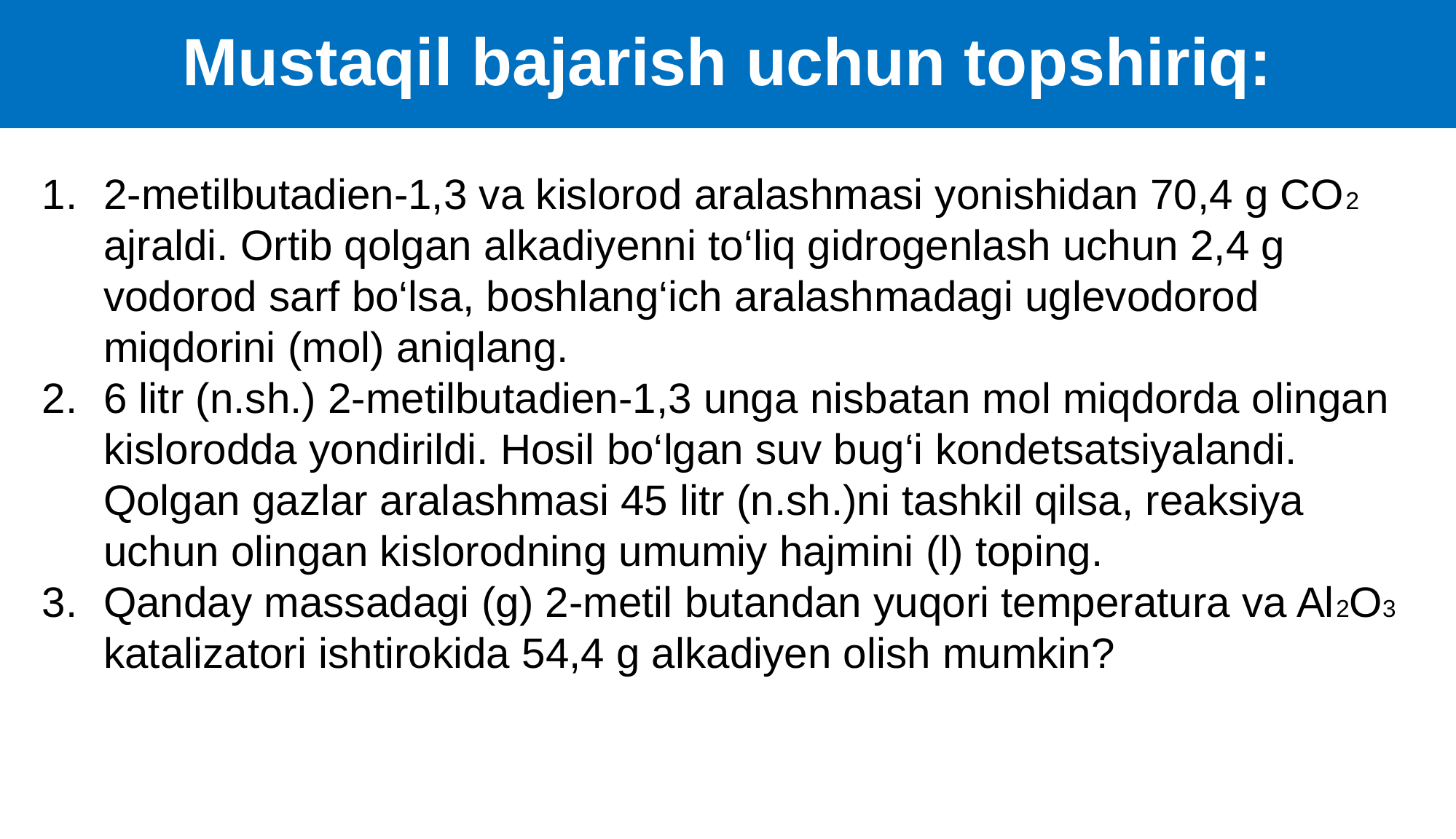

# Mustaqil bajarish uchun topshiriq:
2-metilbutadien-1,3 va kislorod aralashmasi yonishidan 70,4 g CO2 ajraldi. Ortib qolgan alkadiyenni to‘liq gidrogenlash uchun 2,4 g vodorod sarf bo‘lsa, boshlang‘ich aralashmadagi uglevodorod miqdorini (mol) aniqlang.
6 litr (n.sh.) 2-metilbutadien-1,3 unga nisbatan mol miqdorda olingan kislorodda yondirildi. Hosil bo‘lgan suv bug‘i kondetsatsiyalandi. Qolgan gazlar aralashmasi 45 litr (n.sh.)ni tashkil qilsa, reaksiya uchun olingan kislorodning umumiy hajmini (l) toping.
Qanday massadagi (g) 2-metil butandan yuqori temperatura va Al2O3 katalizatori ishtirokida 54,4 g alkadiyen olish mumkin?